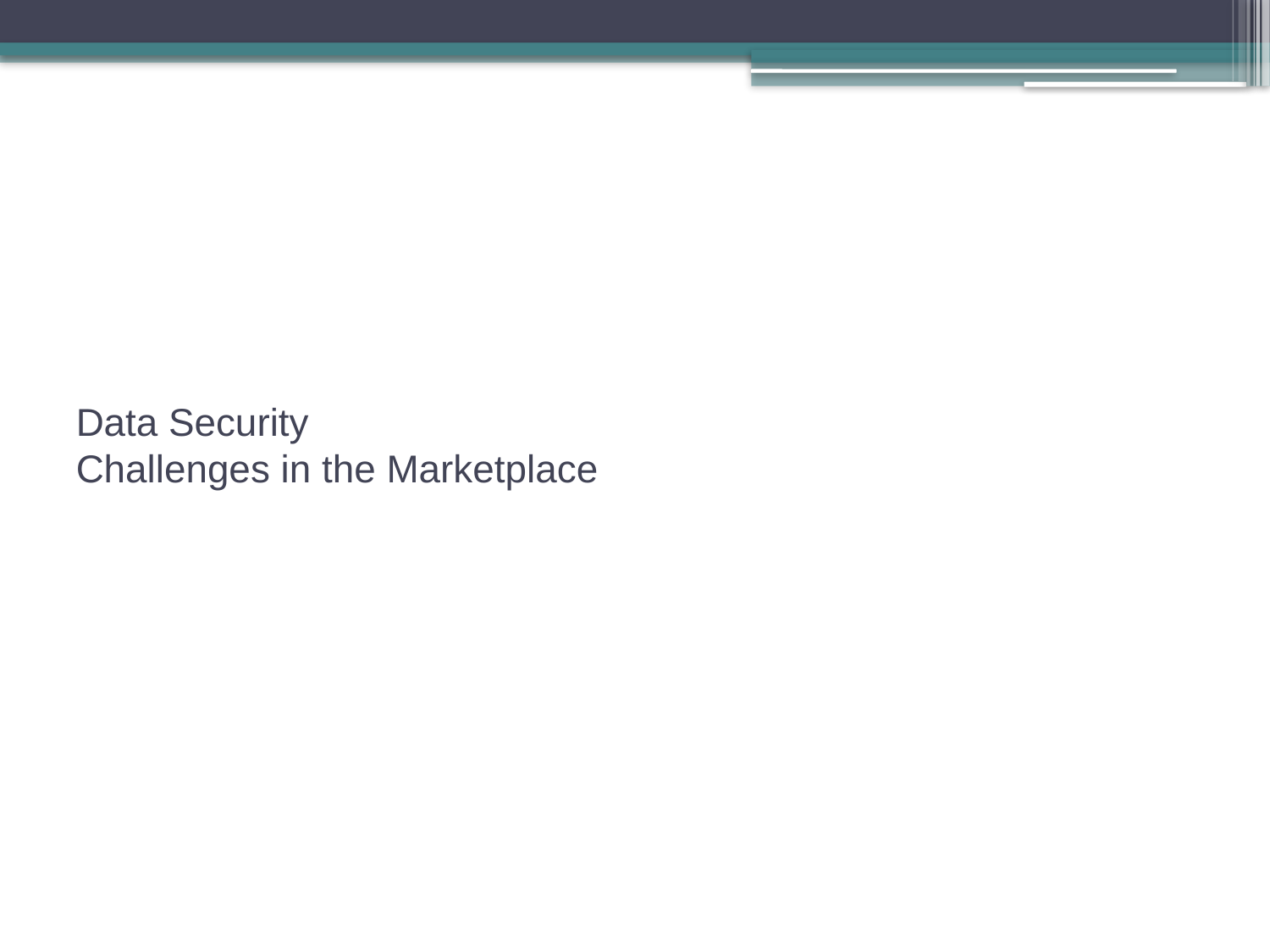

# Data Security Challenges in the Marketplace